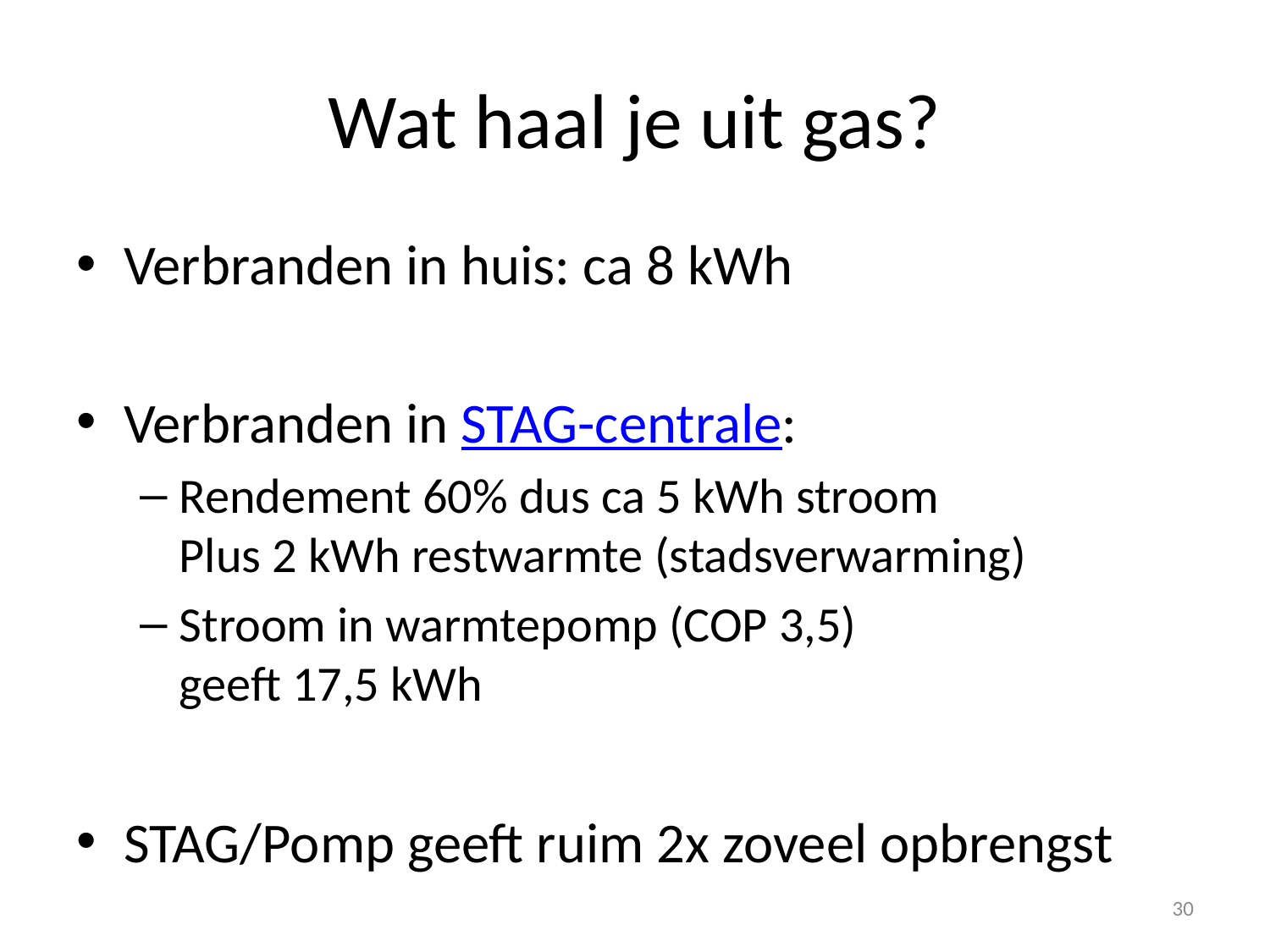

# Wat haal je uit gas?
Verbranden in huis: ca 8 kWh

Verbranden in STAG-centrale:
Rendement 60% dus ca 5 kWh stroom
Plus 2 kWh restwarmte (stadsverwarming)
Stroom in warmtepomp (COP 3,5)
geeft 17,5 kWh

STAG/Pomp geeft ruim 2x zoveel opbrengst
30